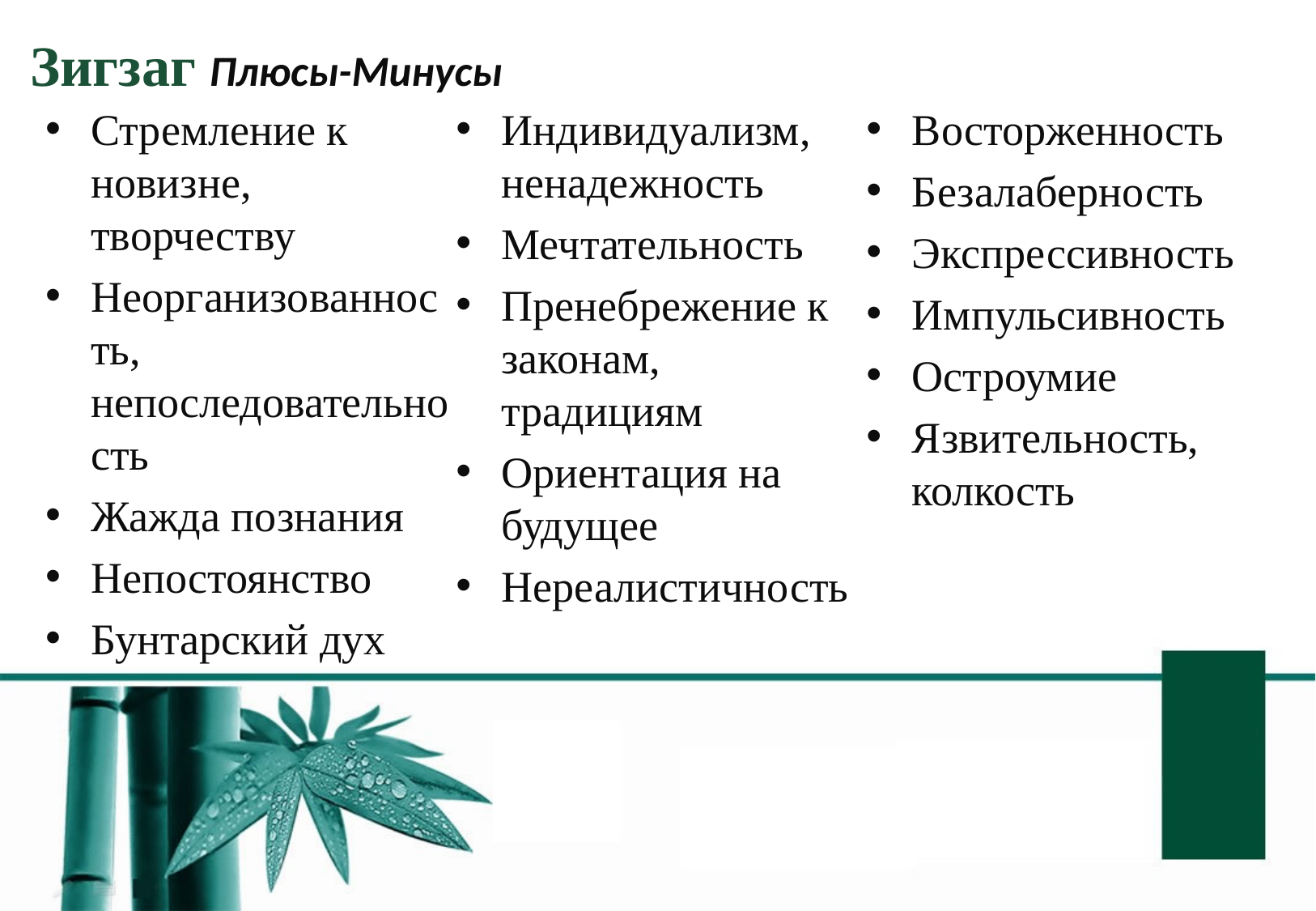

# Зигзаг Плюсы-Минусы
Стремление к новизне, творчеству
Неорганизованность, непоследовательность
Жажда познания
Непостоянство
Бунтарский дух
Индивидуализм, ненадежность
Мечтательность
Пренебрежение к законам, традициям
Ориентация на будущее
Нереалистичность
Восторженность
Безалаберность
Экспрессивность
Импульсивность
Остроумие
Язвительность, колкость